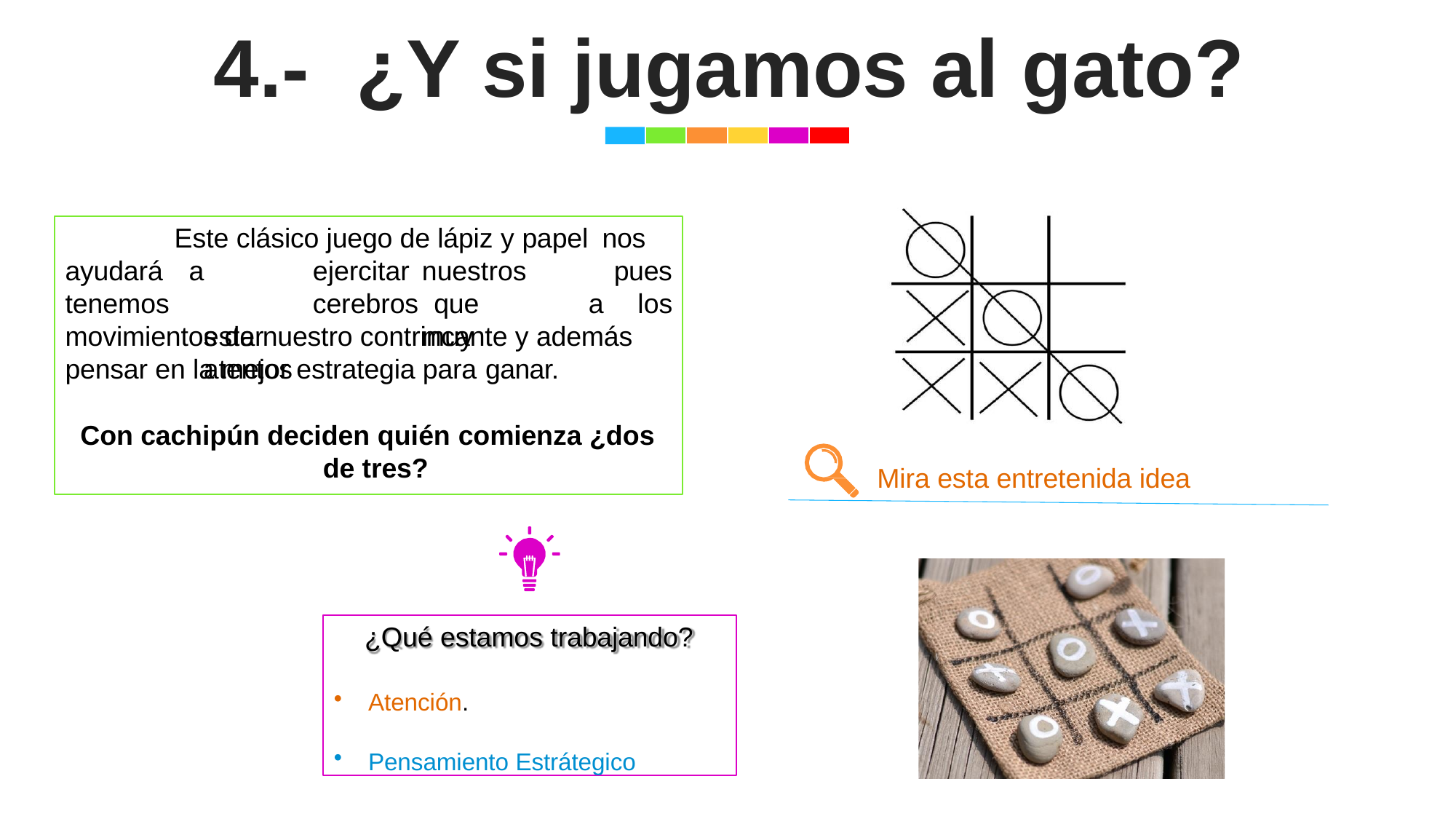

# 4.-	¿Y si jugamos al gato?

Este clásico juego de lápiz y papel nos
ayudará  tenemos
a	ejercitar	nuestros		cerebros  que	estar		muy	atentos
pues
a	los
movimientos de nuestro contrincante y además  pensar en la mejor estrategia para ganar.
Con cachipún deciden quién comienza ¿dos  de tres?

Mira esta entretenida idea

¿Qué estamos trabajando?

Atención.

Pensamiento Estrátegico